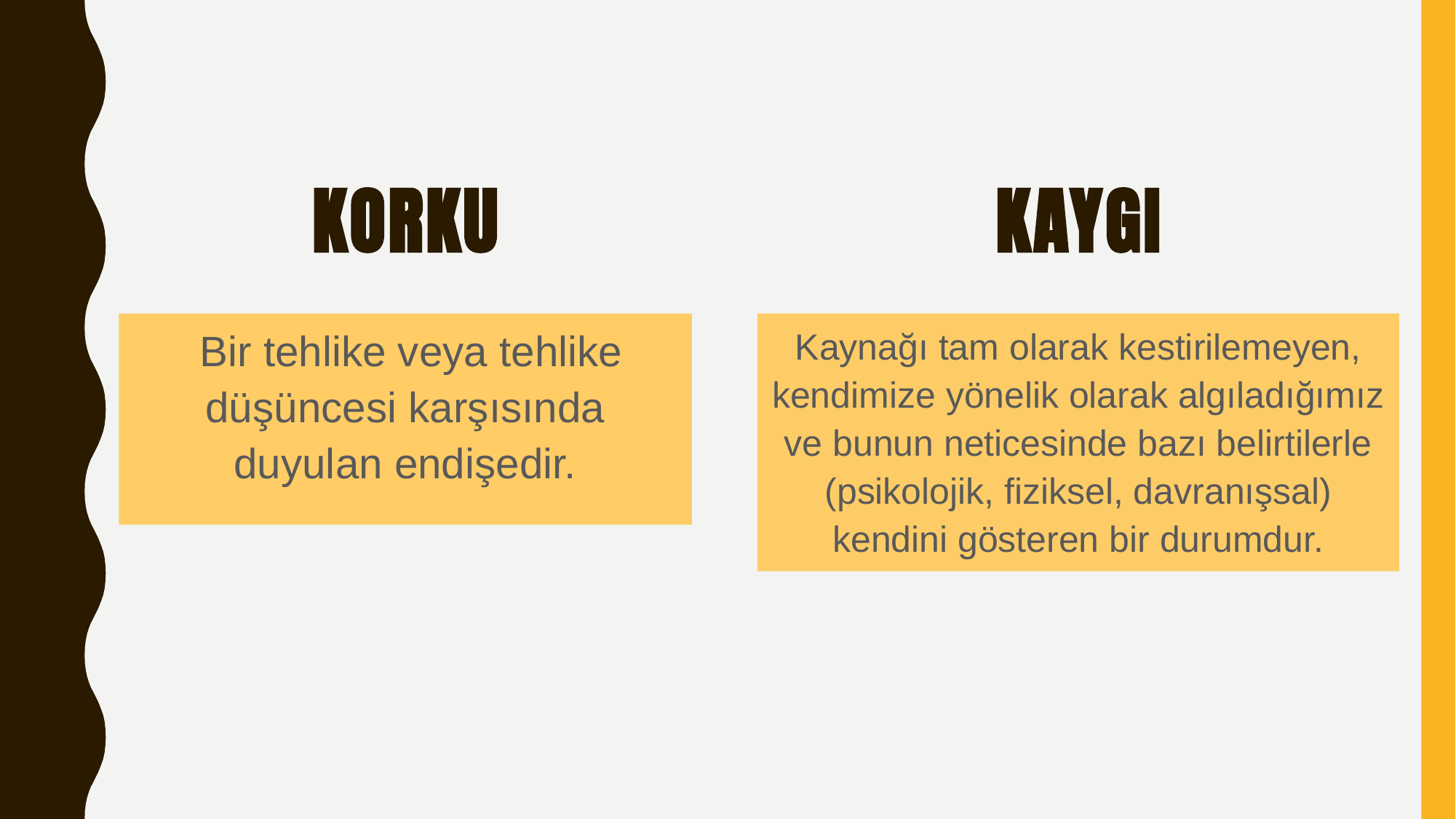

KORKU
KAYGI
 Bir tehlike veya tehlike düşüncesi karşısında duyulan endişedir.

Kaynağı tam olarak kestirilemeyen, kendimize yönelik olarak algıladığımız ve bunun neticesinde bazı belirtilerle (psikolojik, fiziksel, davranışsal) kendini gösteren bir durumdur.